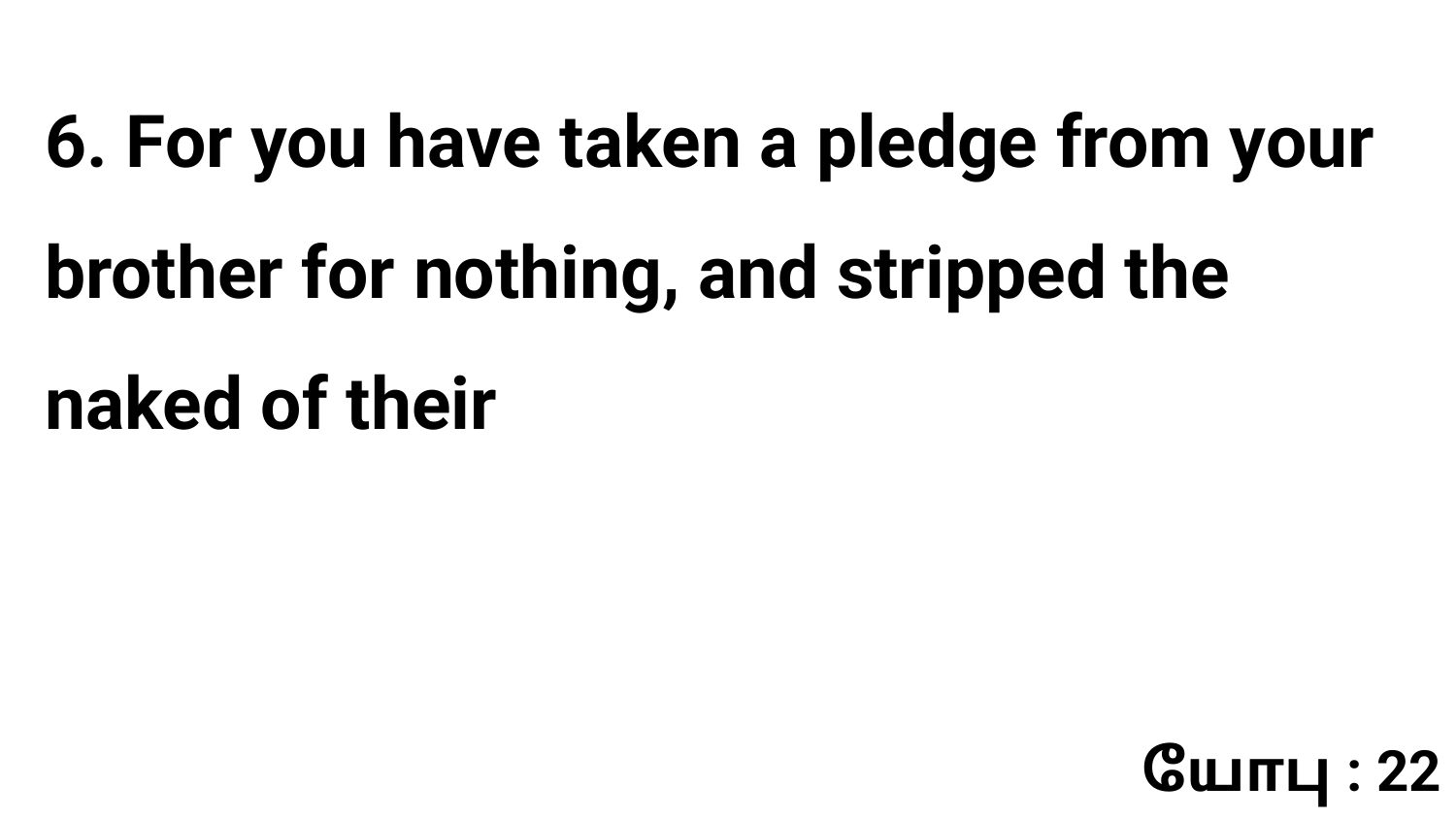

6. For you have taken a pledge from your brother for nothing, and stripped the naked of their
யோபு : 22